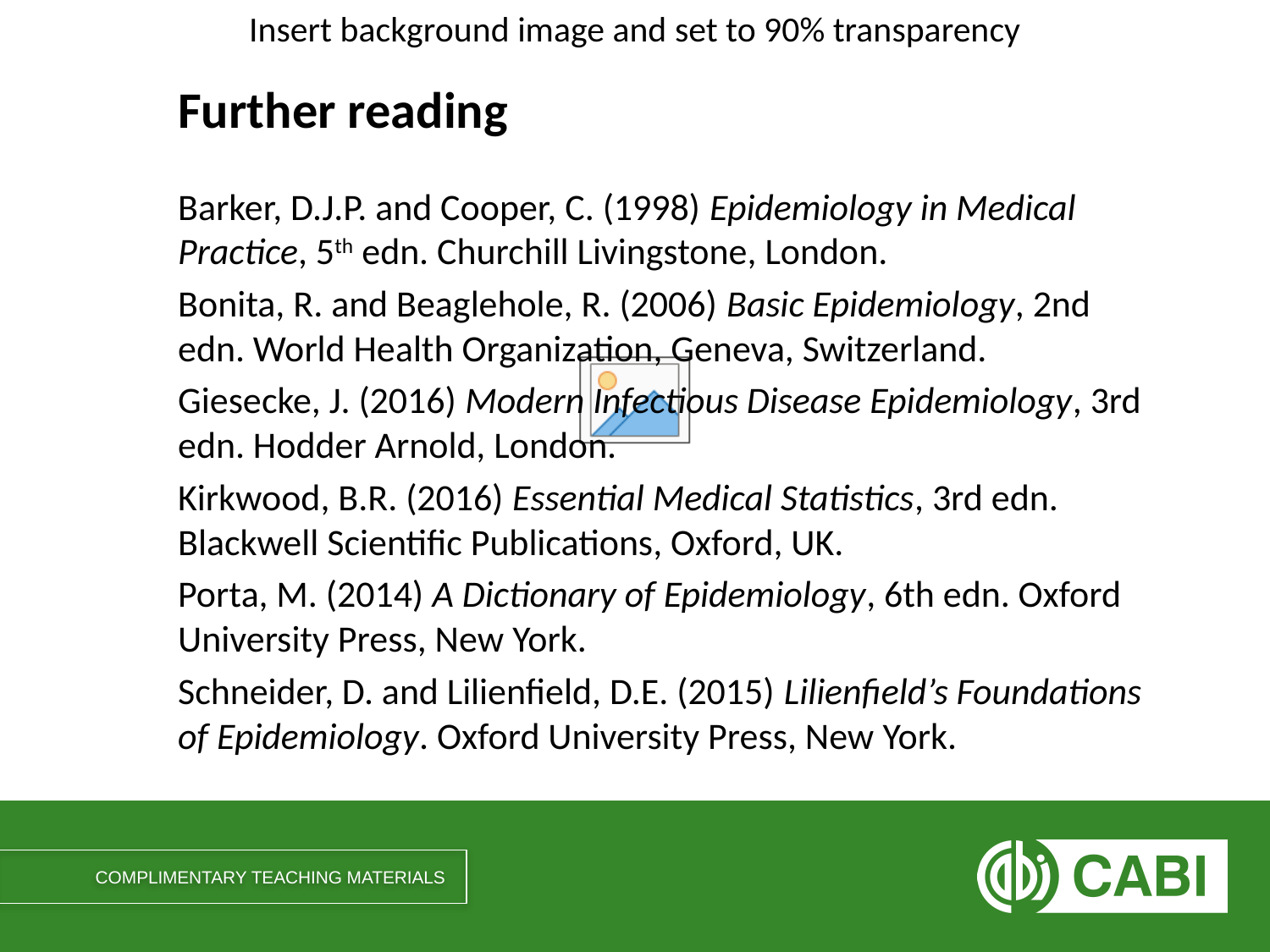

# Further reading
Barker, D.J.P. and Cooper, C. (1998) Epidemiology in Medical Practice, 5th edn. Churchill Livingstone, London.
Bonita, R. and Beaglehole, R. (2006) Basic Epidemiology, 2nd edn. World Health Organization, Geneva, Switzerland.
Giesecke, J. (2016) Modern Infectious Disease Epidemiology, 3rd edn. Hodder Arnold, London.
Kirkwood, B.R. (2016) Essential Medical Statistics, 3rd edn. Blackwell Scientific Publications, Oxford, UK.
Porta, M. (2014) A Dictionary of Epidemiology, 6th edn. Oxford University Press, New York.
Schneider, D. and Lilienfield, D.E. (2015) Lilienfield’s Foundations of Epidemiology. Oxford University Press, New York.